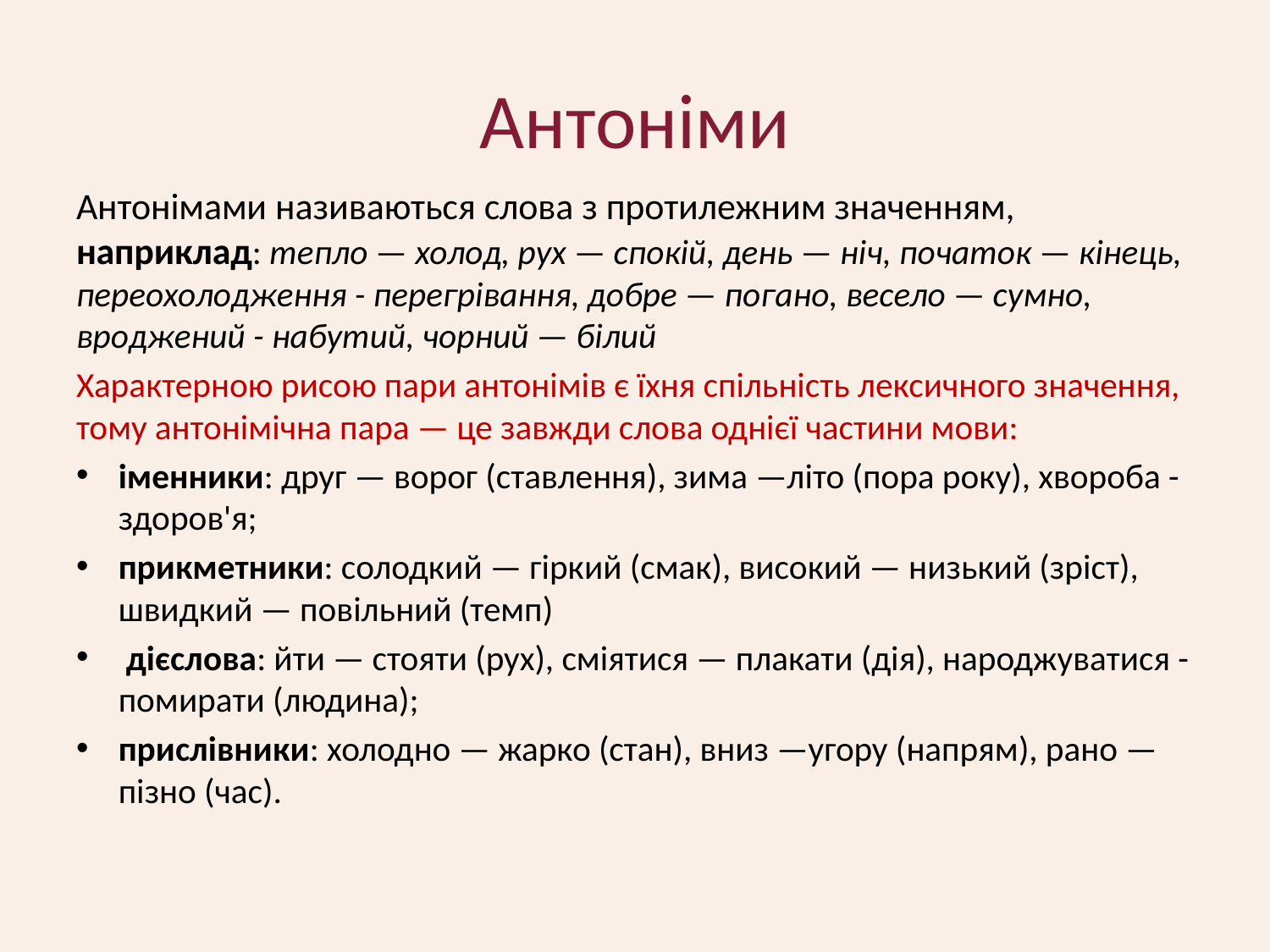

# Антоніми
Антонімами називаються слова з протилежним значенням, наприклад: тепло — холод, рух — спокій, день — ніч, початок — кінець, переохолодження - перегрівання, добре — погано, весело — сумно, вроджений - набутий, чорний — білий
Характерною рисою пари антонімів є їхня спільність лексичного значення, тому антонімічна пара — це завжди слова однієї частини мови:
іменники: друг — ворог (ставлення), зима —літо (пора року), хвороба - здоров'я;
прикметники: солодкий — гіркий (смак), високий — низький (зріст), швидкий — повільний (темп)
 дієслова: йти — стояти (рух), сміятися — плакати (дія), народжуватися - помирати (людина);
прислівники: холодно — жарко (стан), вниз —угору (напрям), рано — пізно (час).